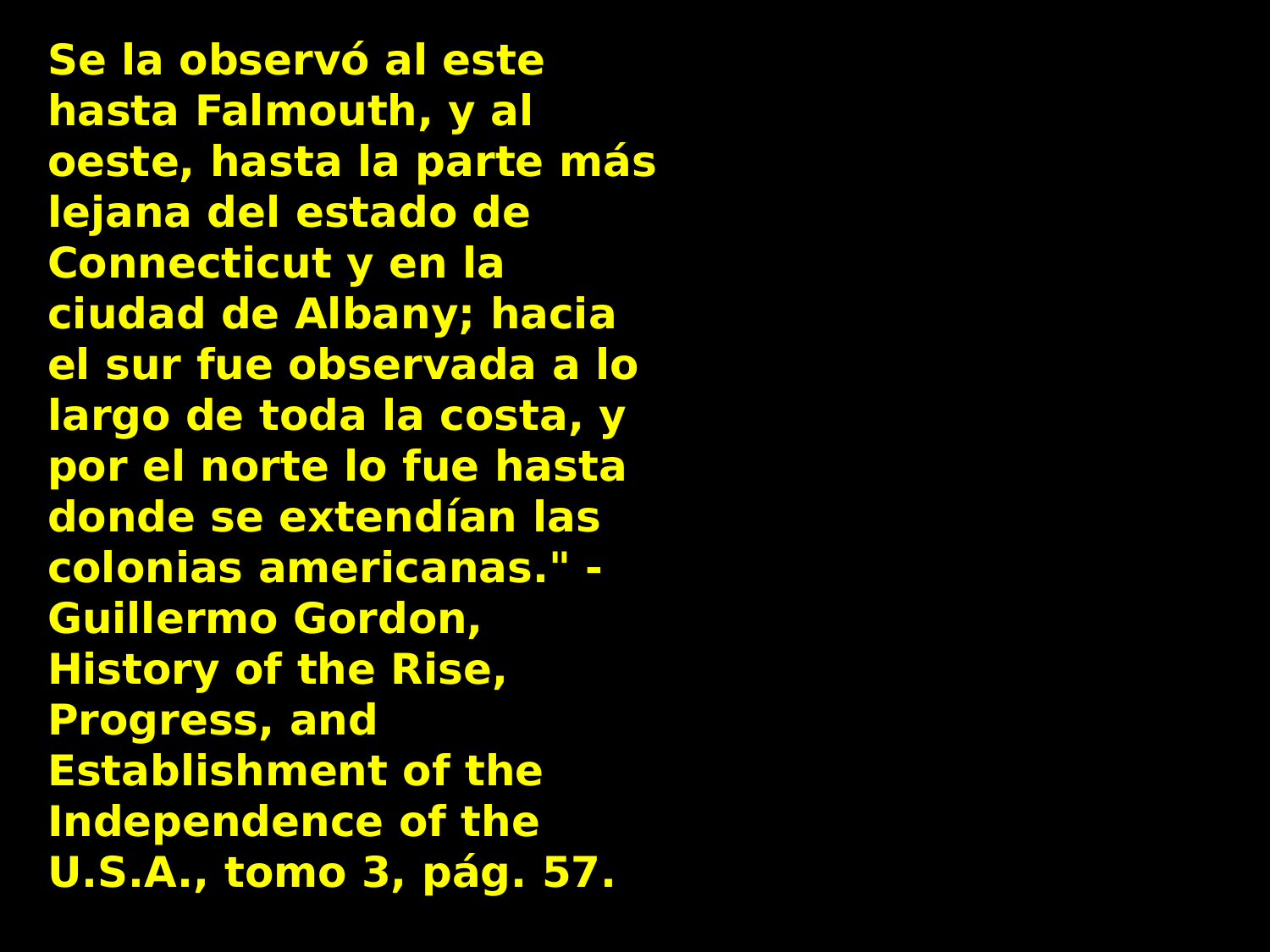

Se la observó al este hasta Falmouth, y al oeste, hasta la parte más lejana del estado de Connecticut y en la ciudad de Albany; hacia el sur fue observada a lo largo de toda la costa, y por el norte lo fue hasta donde se extendían las colonias americanas." -Guillermo Gordon, History of the Rise, Progress, and Establishment of the Independence of the U.S.A., tomo 3, pág. 57.